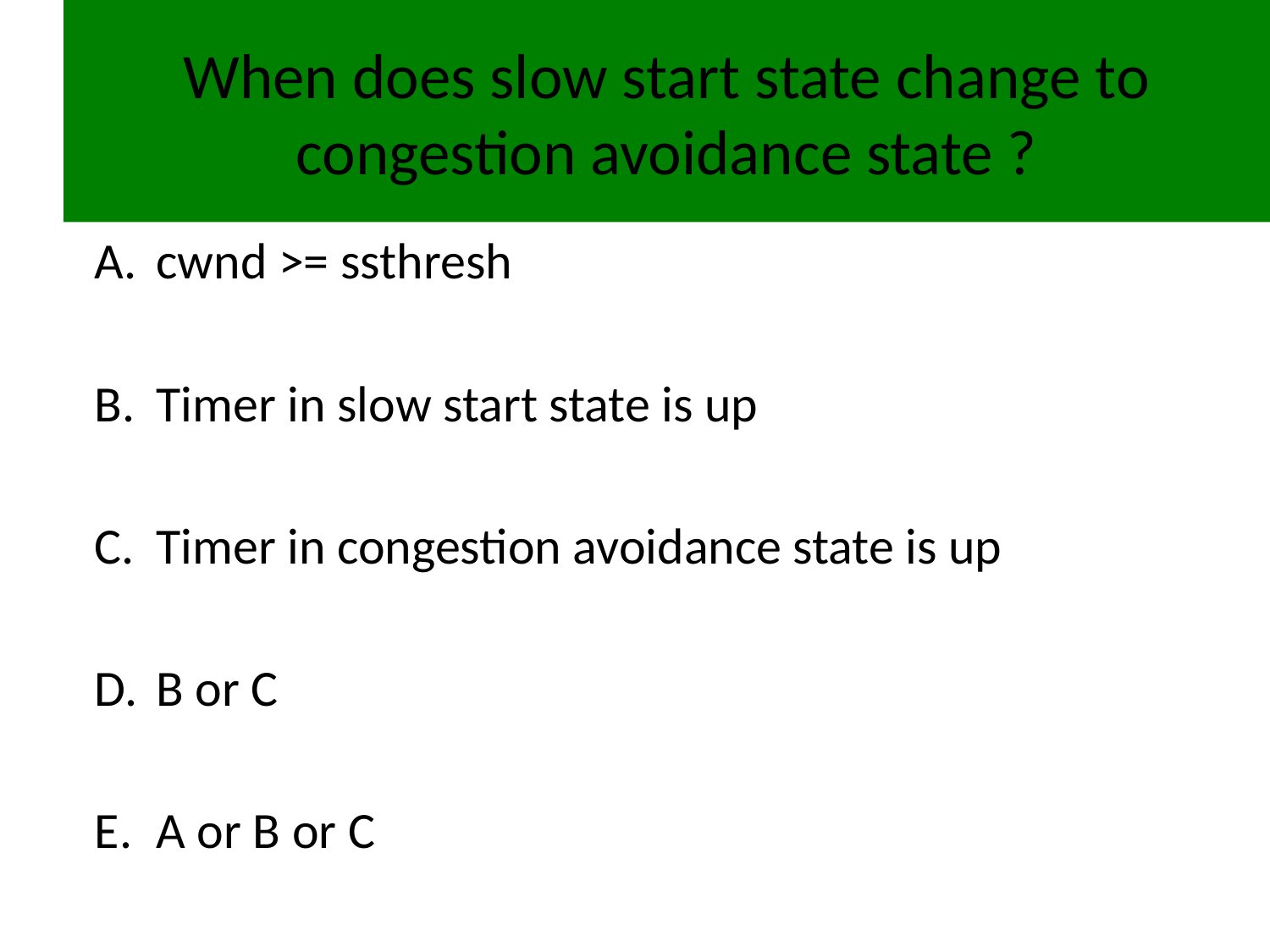

# When does slow start state change to congestion avoidance state ?
cwnd >= ssthresh

Timer in slow start state is up

Timer in congestion avoidance state is up

B or C

A or B or C